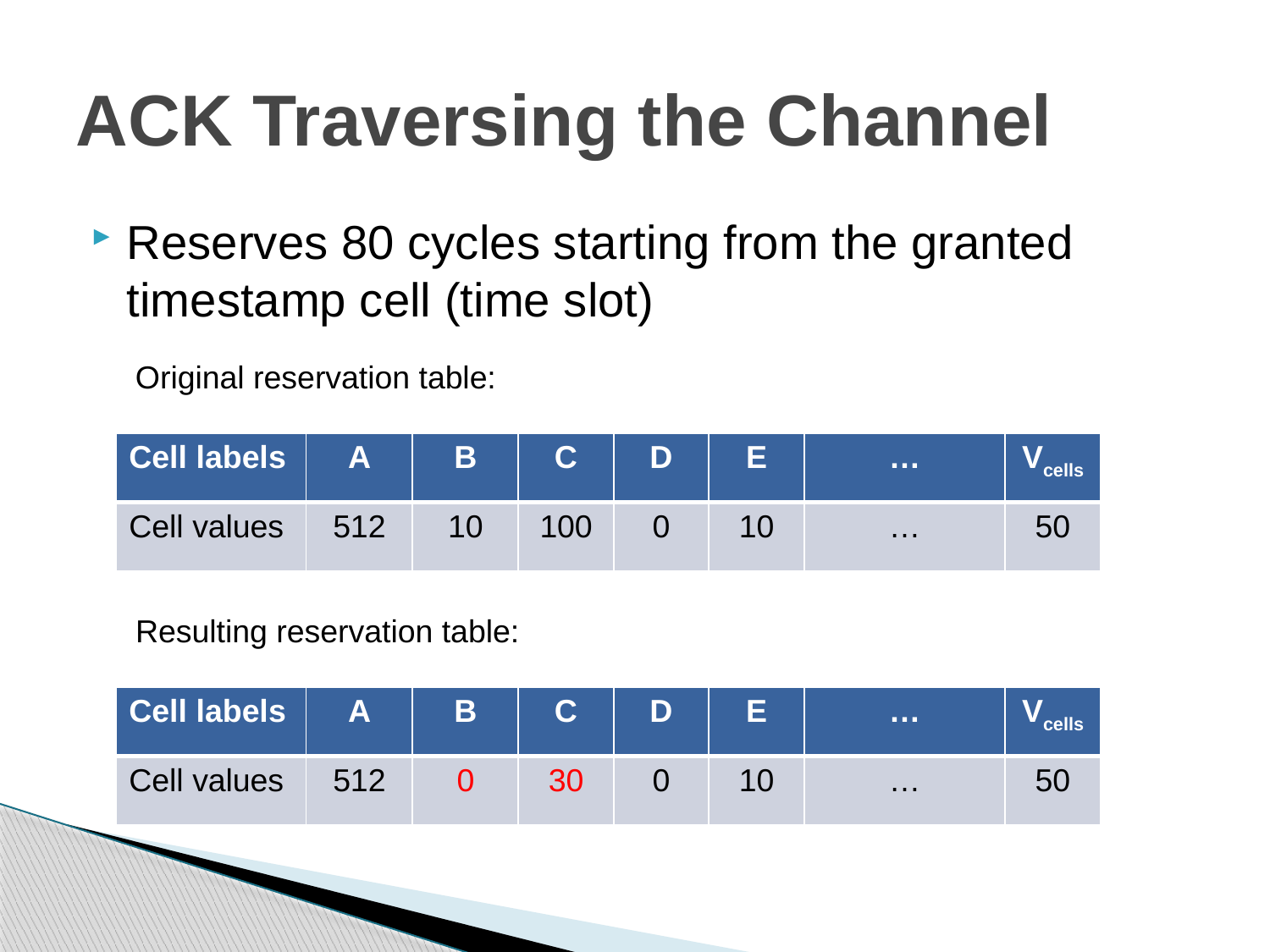

# ACK Traversing the Channel
Reserves 80 cycles starting from the granted timestamp cell (time slot)
Original reservation table:
| Cell labels | A | B | C | D | E | … | Vcells |
| --- | --- | --- | --- | --- | --- | --- | --- |
| Cell values | 512 | 10 | 100 | 0 | 10 | … | 50 |
Resulting reservation table:
| Cell labels | A | B | C | D | E | … | Vcells |
| --- | --- | --- | --- | --- | --- | --- | --- |
| Cell values | 512 | 0 | 30 | 0 | 10 | … | 50 |